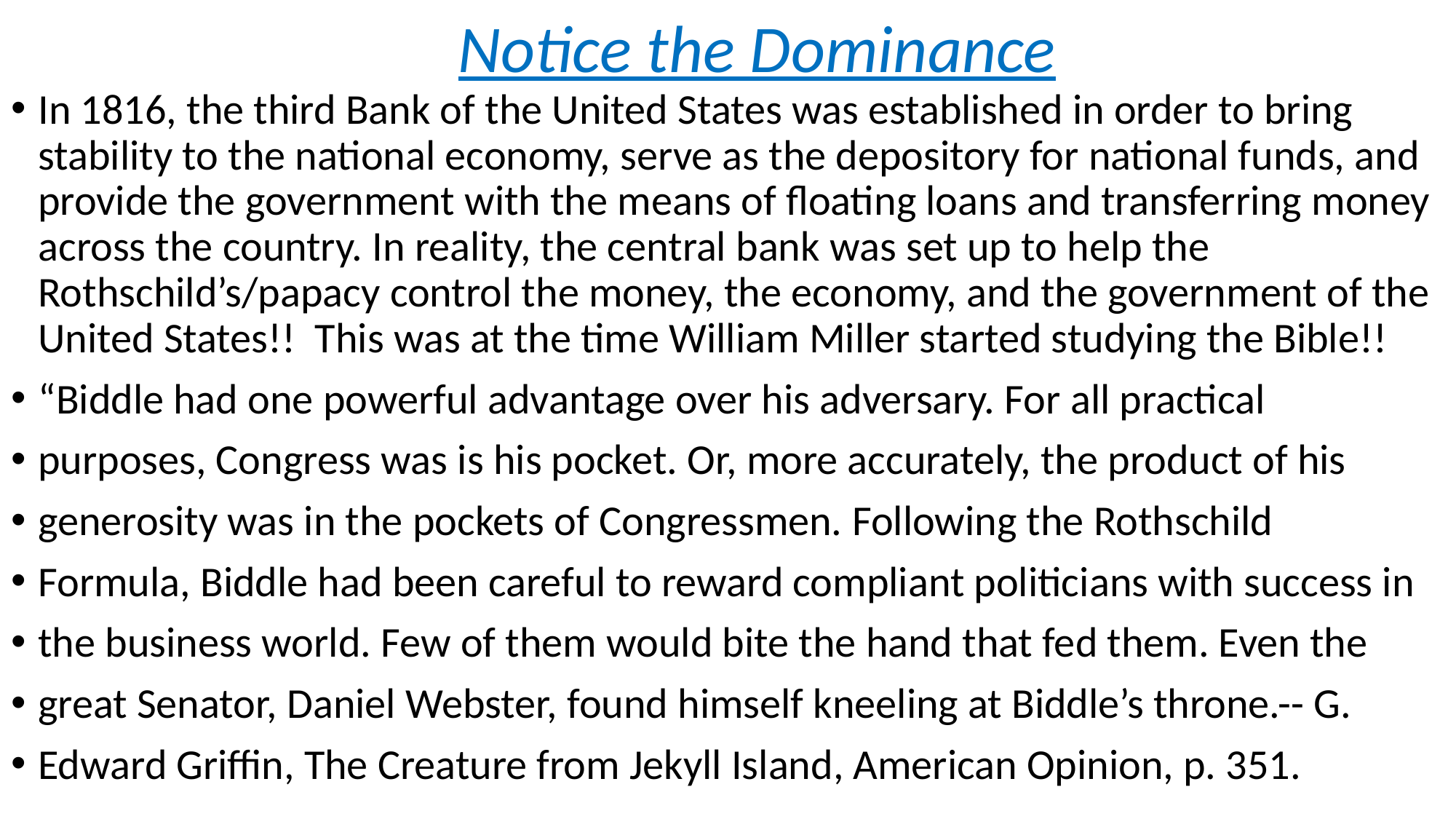

# Notice the Dominance
In 1816, the third Bank of the United States was established in order to bring stability to the national economy, serve as the depository for national funds, and provide the government with the means of floating loans and transferring money across the country. In reality, the central bank was set up to help the Rothschild’s/papacy control the money, the economy, and the government of the United States!!  This was at the time William Miller started studying the Bible!!
“Biddle had one powerful advantage over his adversary. For all practical
purposes, Congress was is his pocket. Or, more accurately, the product of his
generosity was in the pockets of Congressmen. Following the Rothschild
Formula, Biddle had been careful to reward compliant politicians with success in
the business world. Few of them would bite the hand that fed them. Even the
great Senator, Daniel Webster, found himself kneeling at Biddle’s throne.-- G.
Edward Griffin, The Creature from Jekyll Island, American Opinion, p. 351.